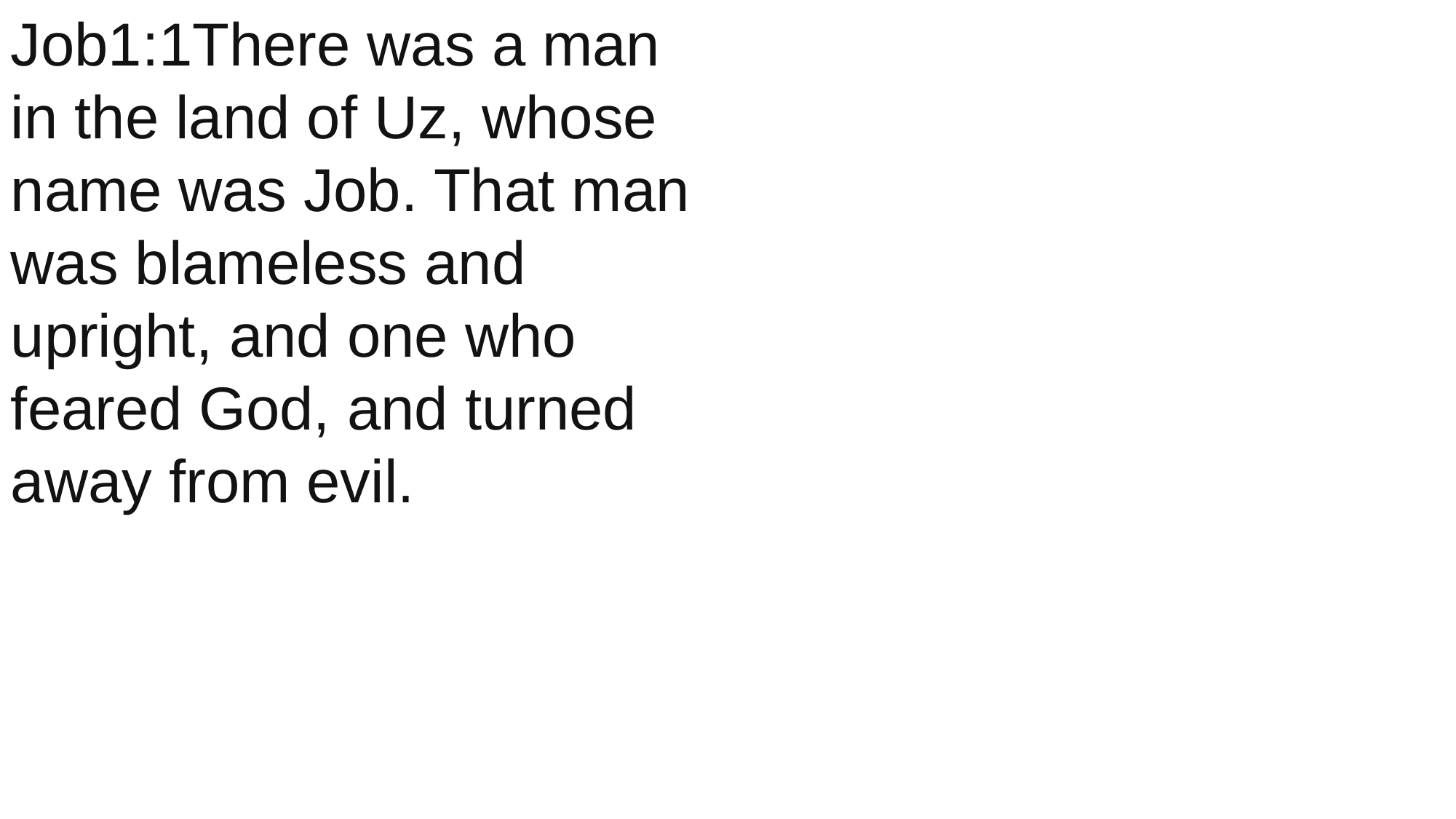

Job1:1There was a man in the land of Uz, whose name was Job. That man was blameless and upright, and one who feared God, and turned away from evil.
 John